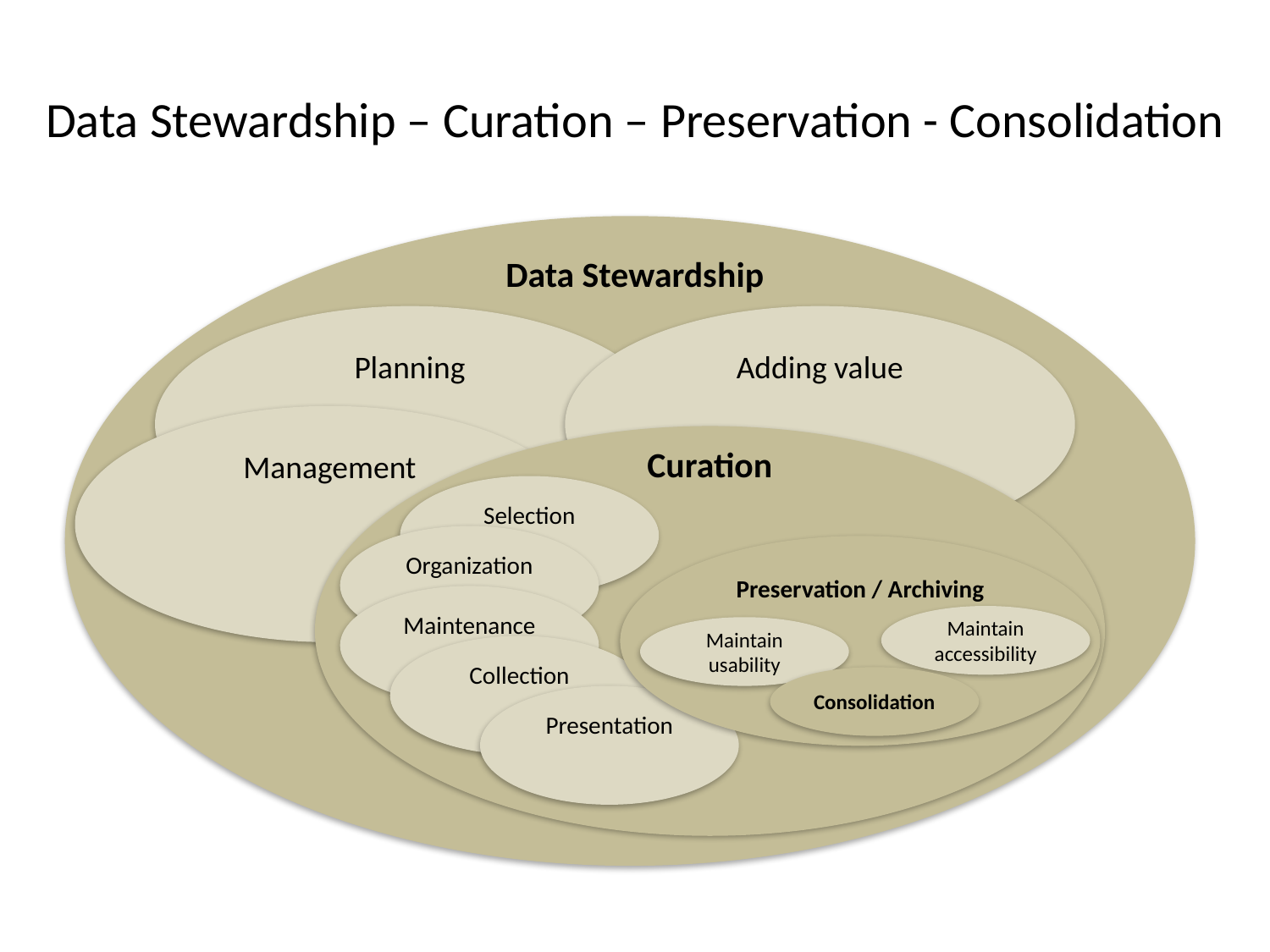

Data Stewardship – Curation – Preservation - Consolidation

Data Stewardship
Planning
Adding value
Management

Curation
Selection
Organization
Preservation / Archiving
Maintenance
Maintain accessibility
Maintain usability
Collection
Consolidation
Presentation